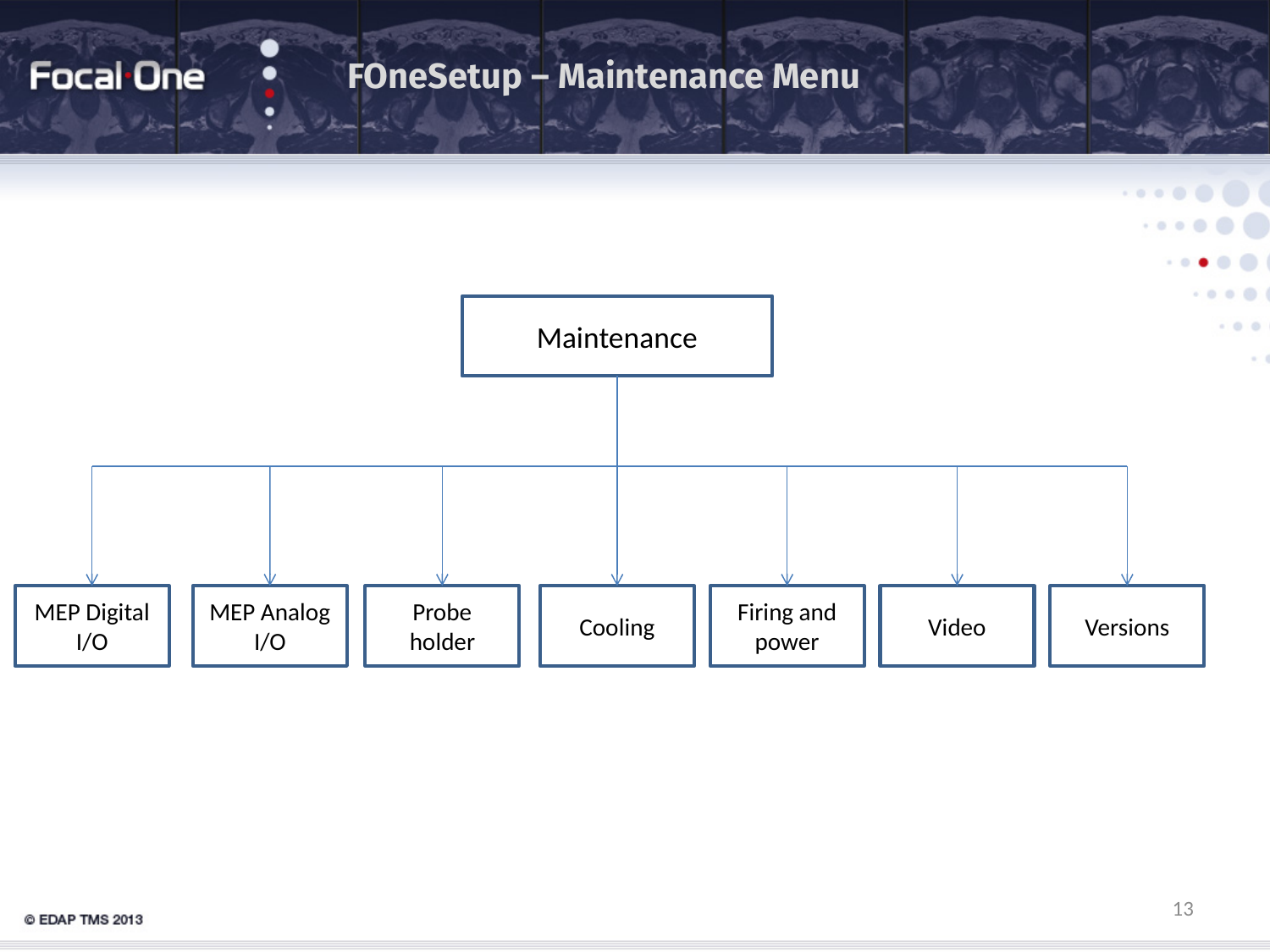

FOneSetup – Maintenance Menu
Maintenance
MEP Digital I/O
MEP Analog I/O
Probe holder
Cooling
Firing and power
Video
Versions
13